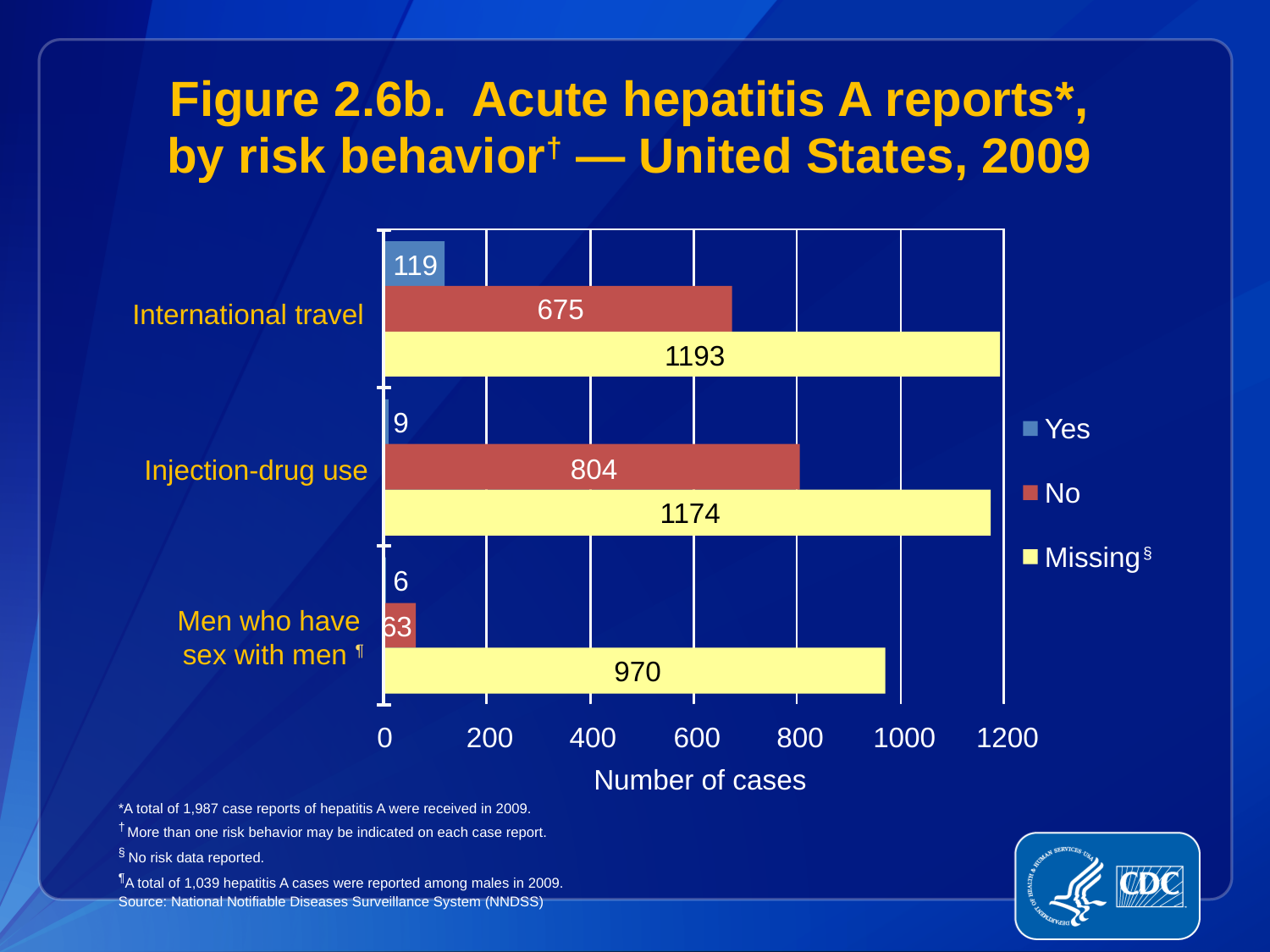

Figure 2.6b.  Acute hepatitis A reports*,
by risk behavior† — United States, 2009

119

675
International travel

1193
9
Yes

804
Injection-drug use
No

1174
Missing
§

6
Men who have
sex with men ¶
63
970
0
200
400
600
800
1000
1200
Number of cases
*A total of 1,987 case reports of hepatitis A were received in 2009.
† More than one risk behavior may be indicated on each case report.
§ No risk data reported.
¶A total of 1,039 hepatitis A cases were reported among males in 2009.
Source: National Notifiable Diseases Surveillance System (NNDSS)